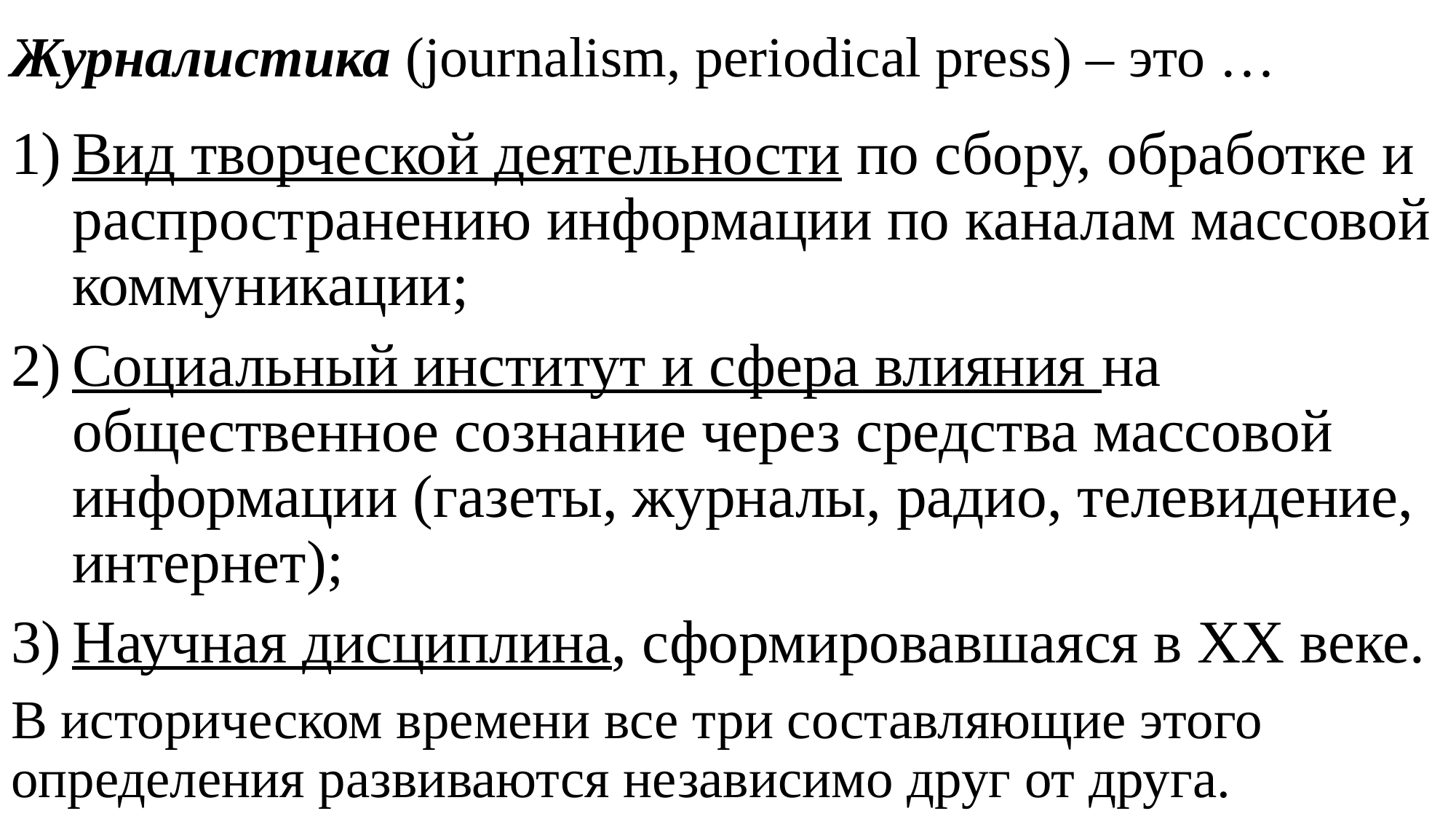

# Журналистика (journalism, periodical press) – это …
Вид творческой деятельности по сбору, обработке и распространению информации по каналам массовой коммуникации;
Социальный институт и сфера влияния на общественное сознание через средства массовой информации (газеты, журналы, радио, телевидение, интернет);
Научная дисциплина, сформировавшаяся в ХХ веке.
В историческом времени все три составляющие этого определения развиваются независимо друг от друга.